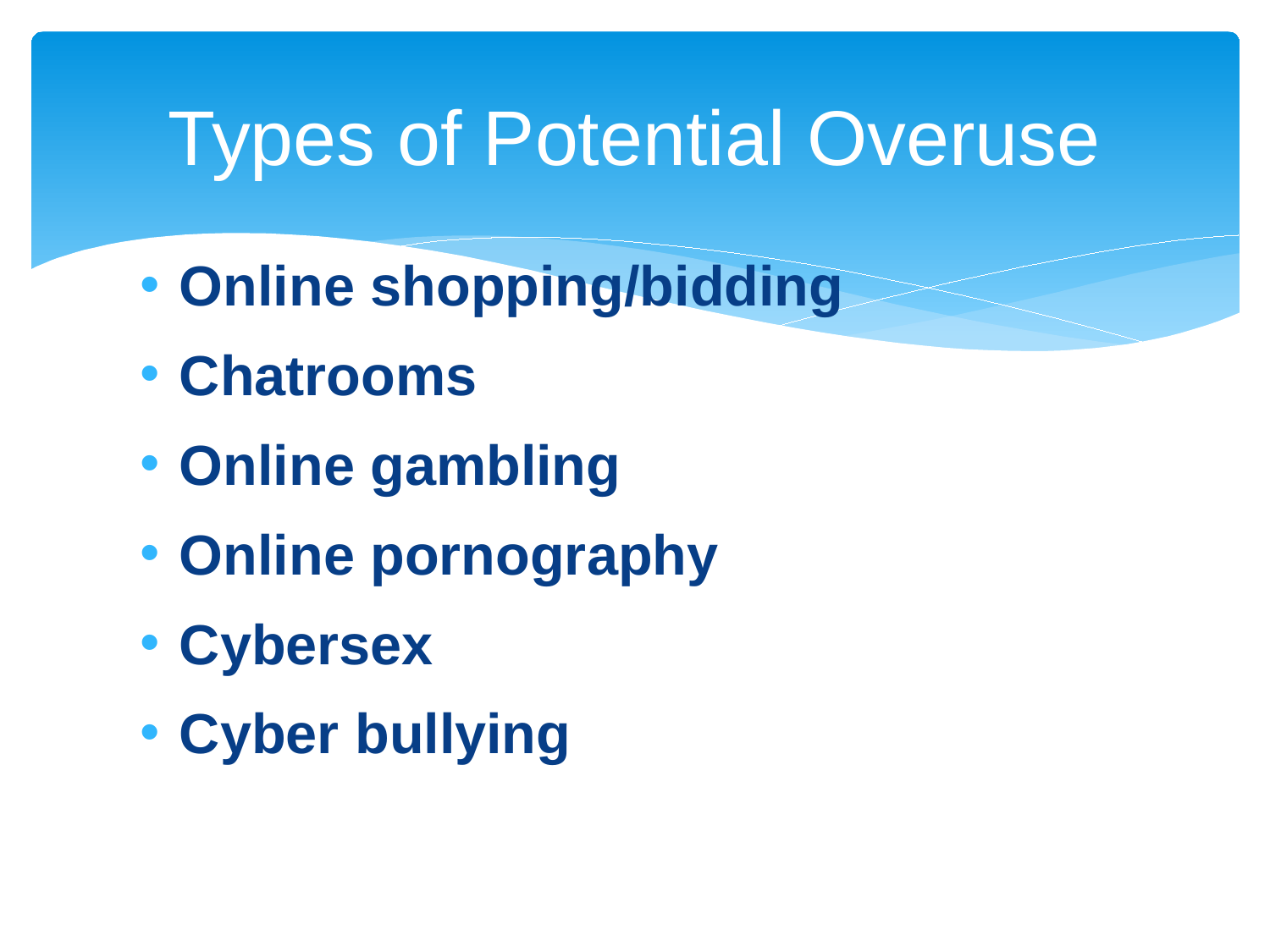

# Types of Potential Overuse
Online shopping/bidding
Chatrooms
Online gambling
Online pornography
Cybersex
Cyber bullying